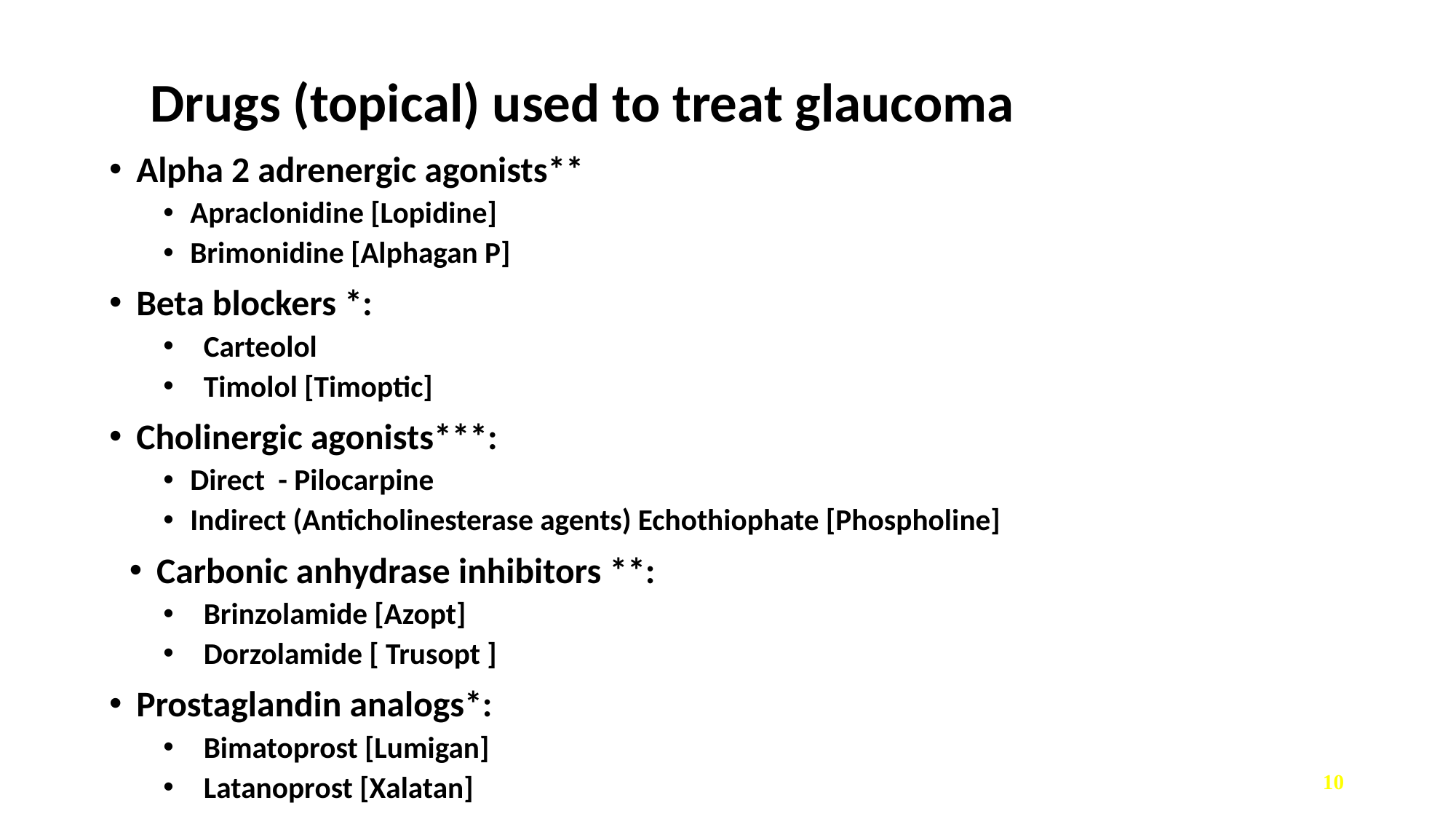

# Drugs (topical) used to treat glaucoma
Alpha 2 adrenergic agonists**
Apraclonidine [Lopidine]
Brimonidine [Alphagan P]
Beta blockers *:
Carteolol
Timolol [Timoptic]
Cholinergic agonists***:
Direct  - Pilocarpine
Indirect (Anticholinesterase agents) Echothiophate [Phospholine]
Carbonic anhydrase inhibitors **:
Brinzolamide [Azopt]
Dorzolamide [ Trusopt ]
Prostaglandin analogs*:
Bimatoprost [Lumigan]
Latanoprost [Xalatan]

10